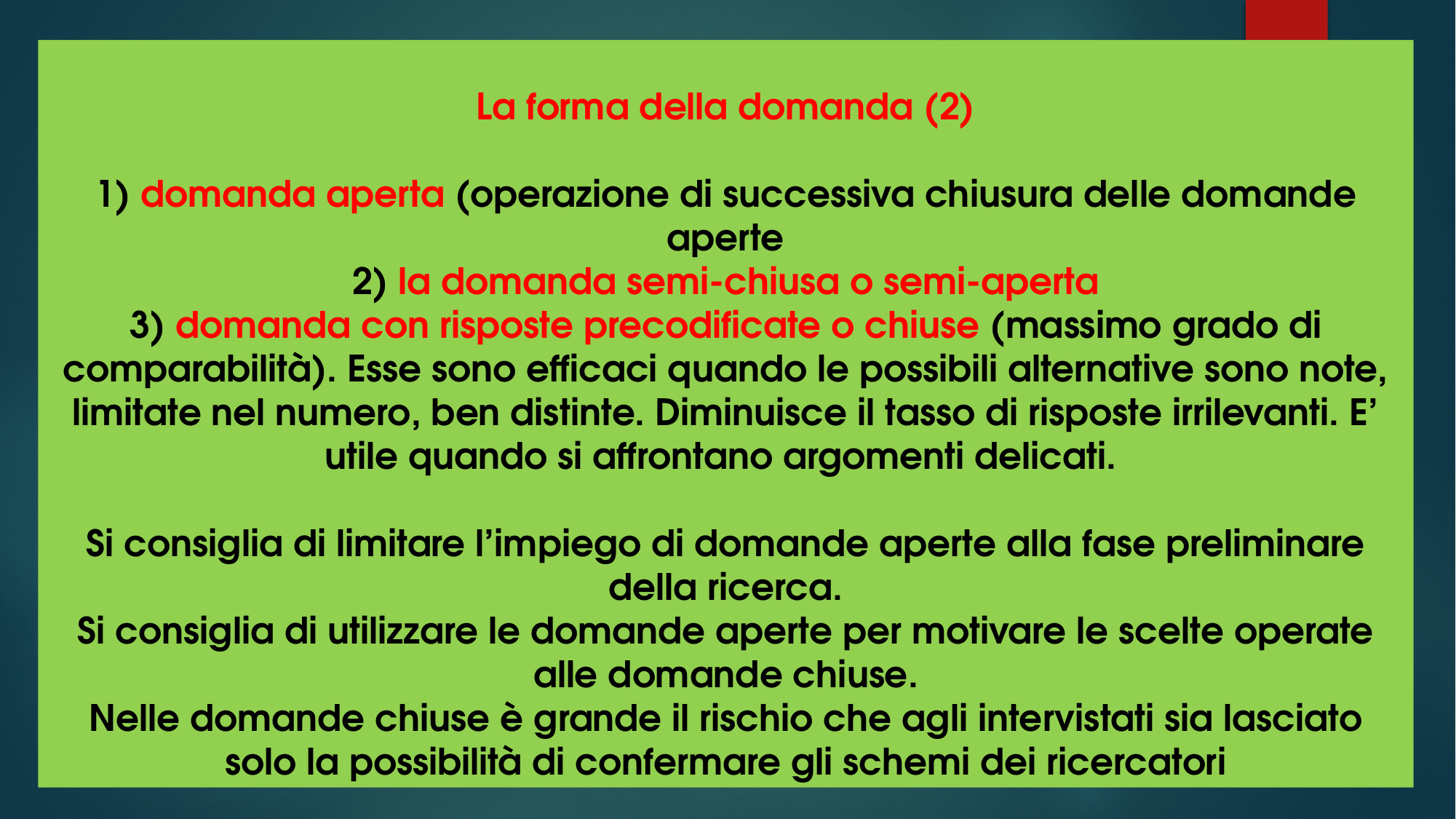

# La forma della domanda (2) 1) domanda aperta (operazione di successiva chiusura delle domande aperte 2) la domanda semi-chiusa o semi-aperta 3) domanda con risposte precodificate o chiuse (massimo grado di comparabilità). Esse sono efficaci quando le possibili alternative sono note, limitate nel numero, ben distinte. Diminuisce il tasso di risposte irrilevanti. E’ utile quando si affrontano argomenti delicati. Si consiglia di limitare l’impiego di domande aperte alla fase preliminare della ricerca. Si consiglia di utilizzare le domande aperte per motivare le scelte operate alle domande chiuse. Nelle domande chiuse è grande il rischio che agli intervistati sia lasciato solo la possibilità di confermare gli schemi dei ricercatori